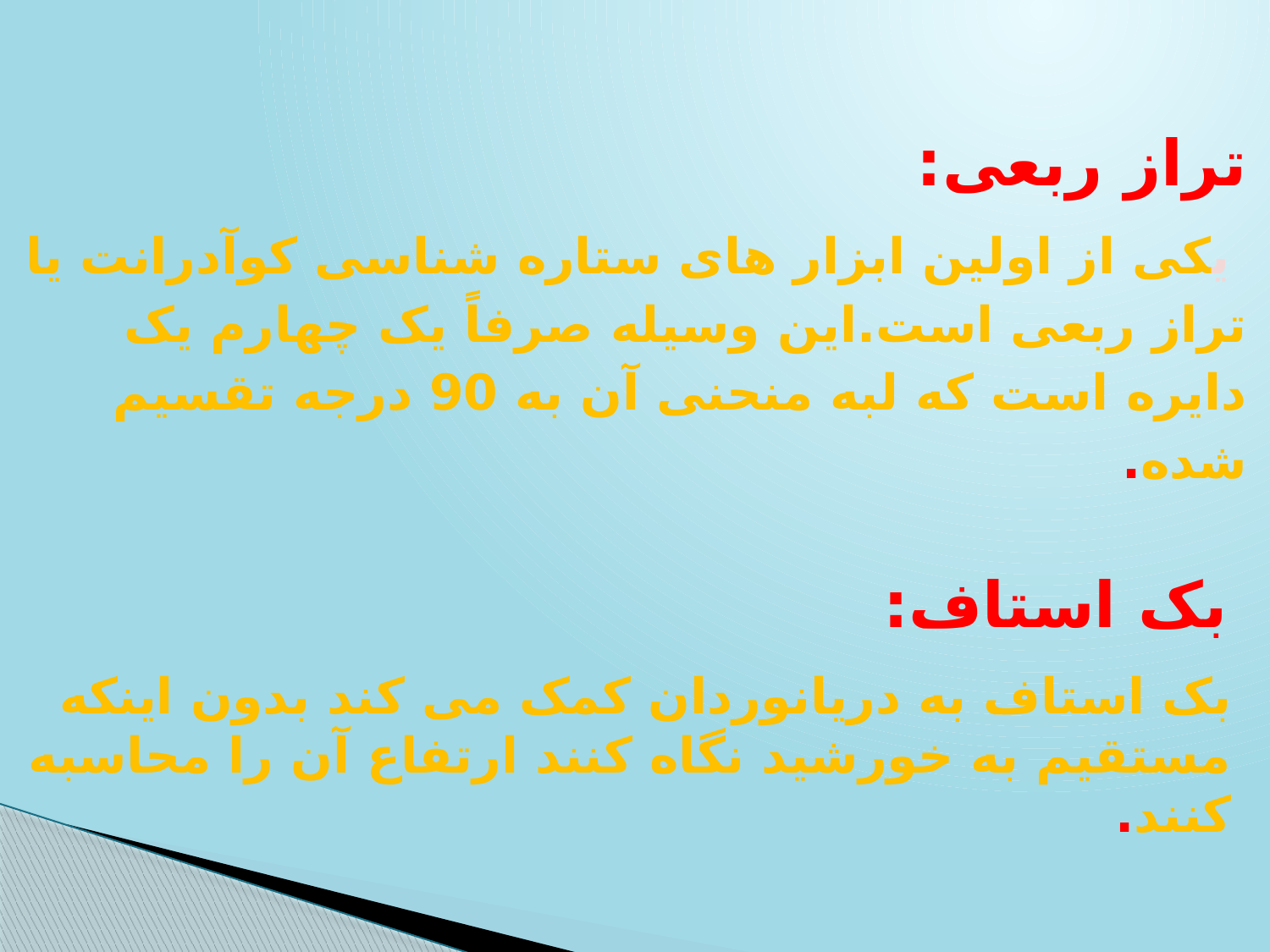

تراز ربعی:
 یکی از اولین ابزار های ستاره شناسی کوآدرانت یا تراز ربعی است.این وسیله صرفاً یک چهارم یک دایره است که لبه منحنی آن به 90 درجه تقسیم شده.

 بک استاف:
بک استاف به دریانوردان کمک می کند بدون اینکه مستقیم به خورشید نگاه کنند ارتفاع آن را محاسبه کنند.